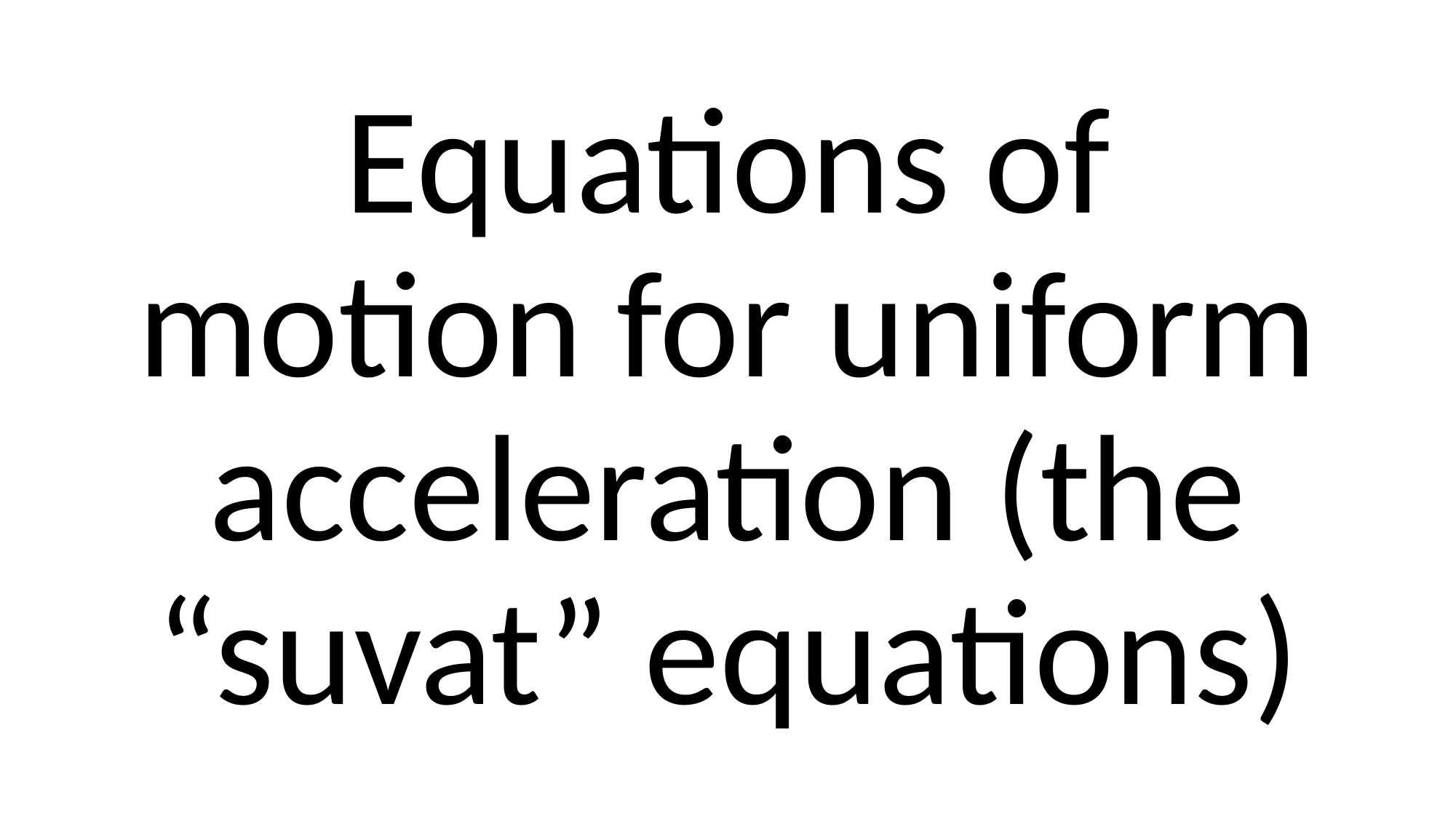

# Equations of motion for uniform acceleration (the “suvat” equations)